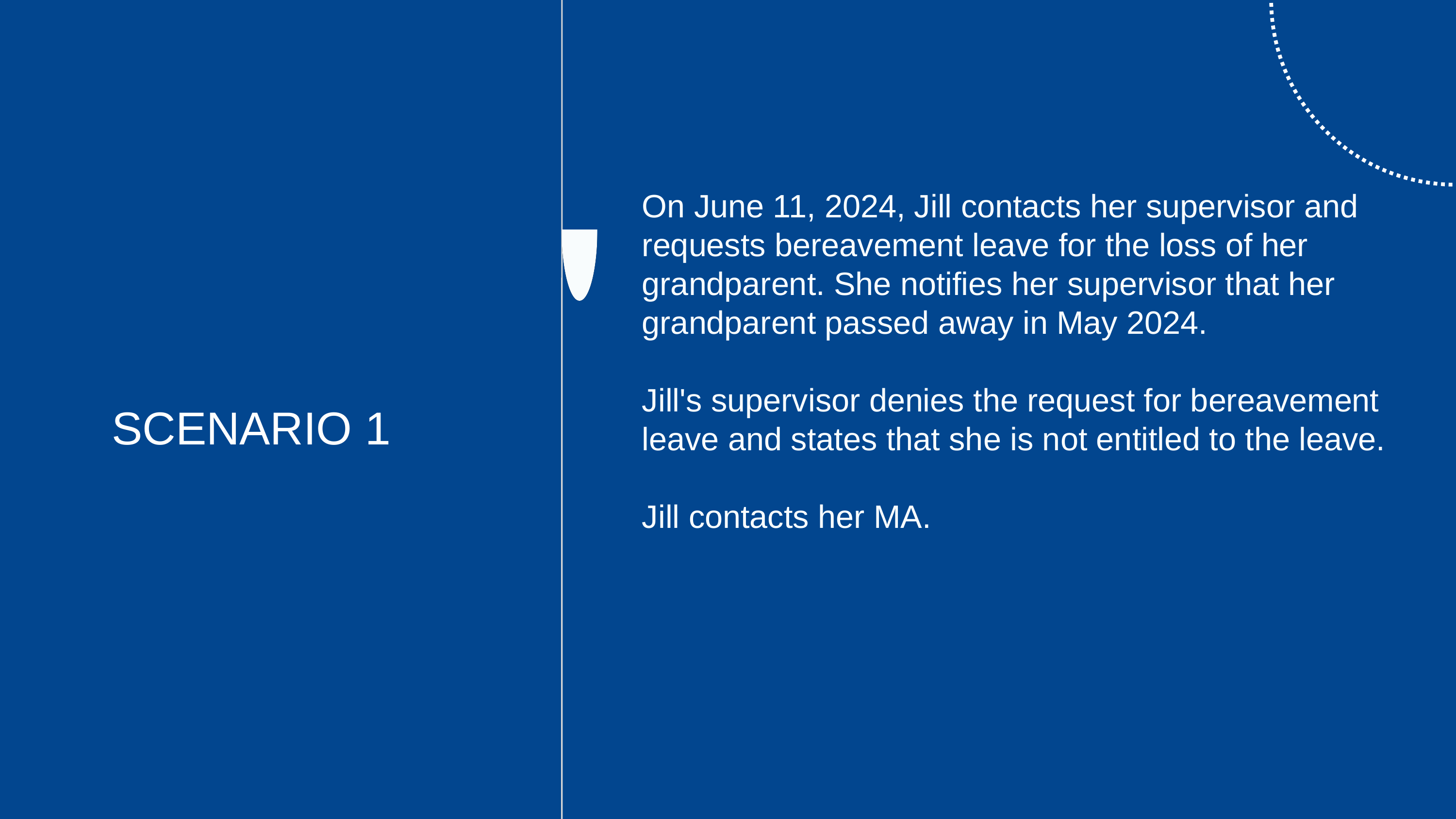

On June 11, 2024, Jill contacts her supervisor and requests bereavement leave for the loss of her grandparent. She notifies her supervisor that her grandparent passed away in May 2024.

Jill's supervisor denies the request for bereavement leave and states that she is not entitled to the leave.

Jill contacts her MA.

SCENARIO 1
How will you proceed to assist Jill?